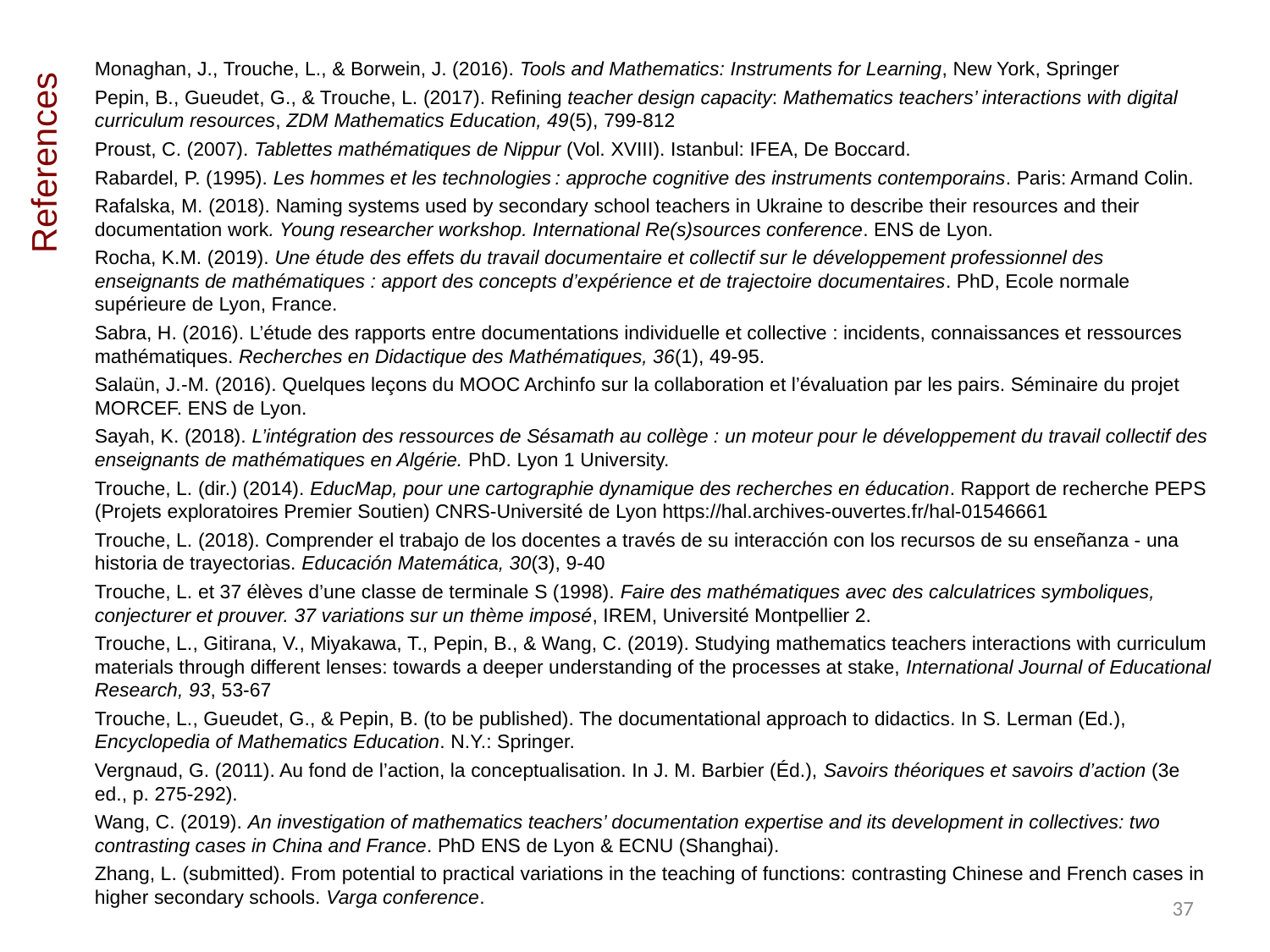

Monaghan, J., Trouche, L., & Borwein, J. (2016). Tools and Mathematics: Instruments for Learning, New York, Springer
Pepin, B., Gueudet, G., & Trouche, L. (2017). Refining teacher design capacity: Mathematics teachers’ interactions with digital curriculum resources, ZDM Mathematics Education, 49(5), 799-812
Proust, C. (2007). Tablettes mathématiques de Nippur (Vol. XVIII). Istanbul: IFEA, De Boccard.
Rabardel, P. (1995). Les hommes et les technologies : approche cognitive des instruments contemporains. Paris: Armand Colin.
Rafalska, M. (2018). Naming systems used by secondary school teachers in Ukraine to describe their resources and their documentation work. Young researcher workshop. International Re(s)sources conference. ENS de Lyon.
Rocha, K.M. (2019). Une étude des effets du travail documentaire et collectif sur le développement professionnel des enseignants de mathématiques : apport des concepts d’expérience et de trajectoire documentaires. PhD, Ecole normale supérieure de Lyon, France.
Sabra, H. (2016). L’étude des rapports entre documentations individuelle et collective : incidents, connaissances et ressources mathématiques. Recherches en Didactique des Mathématiques, 36(1), 49-95.
Salaün, J.-M. (2016). Quelques leçons du MOOC Archinfo sur la collaboration et l’évaluation par les pairs. Séminaire du projet MORCEF. ENS de Lyon.
Sayah, K. (2018). L’intégration des ressources de Sésamath au collège : un moteur pour le développement du travail collectif des enseignants de mathématiques en Algérie. PhD. Lyon 1 University.
Trouche, L. (dir.) (2014). EducMap, pour une cartographie dynamique des recherches en éducation. Rapport de recherche PEPS (Projets exploratoires Premier Soutien) CNRS-Université de Lyon https://hal.archives-ouvertes.fr/hal-01546661
Trouche, L. (2018). Comprender el trabajo de los docentes a través de su interacción con los recursos de su enseñanza - una historia de trayectorias. Educación Matemática, 30(3), 9-40
Trouche, L. et 37 élèves d’une classe de terminale S (1998). Faire des mathématiques avec des calculatrices symboliques, conjecturer et prouver. 37 variations sur un thème imposé, IREM, Université Montpellier 2.
Trouche, L., Gitirana, V., Miyakawa, T., Pepin, B., & Wang, C. (2019). Studying mathematics teachers interactions with curriculum materials through different lenses: towards a deeper understanding of the processes at stake, International Journal of Educational Research, 93, 53-67
Trouche, L., Gueudet, G., & Pepin, B. (to be published). The documentational approach to didactics. In S. Lerman (Ed.), Encyclopedia of Mathematics Education. N.Y.: Springer.
Vergnaud, G. (2011). Au fond de l’action, la conceptualisation. In J. M. Barbier (Éd.), Savoirs théoriques et savoirs d’action (3e ed., p. 275‑292).
Wang, C. (2019). An investigation of mathematics teachers’ documentation expertise and its development in collectives: two contrasting cases in China and France. PhD ENS de Lyon & ECNU (Shanghai).
Zhang, L. (submitted). From potential to practical variations in the teaching of functions: contrasting Chinese and French cases in higher secondary schools. Varga conference.
References
37